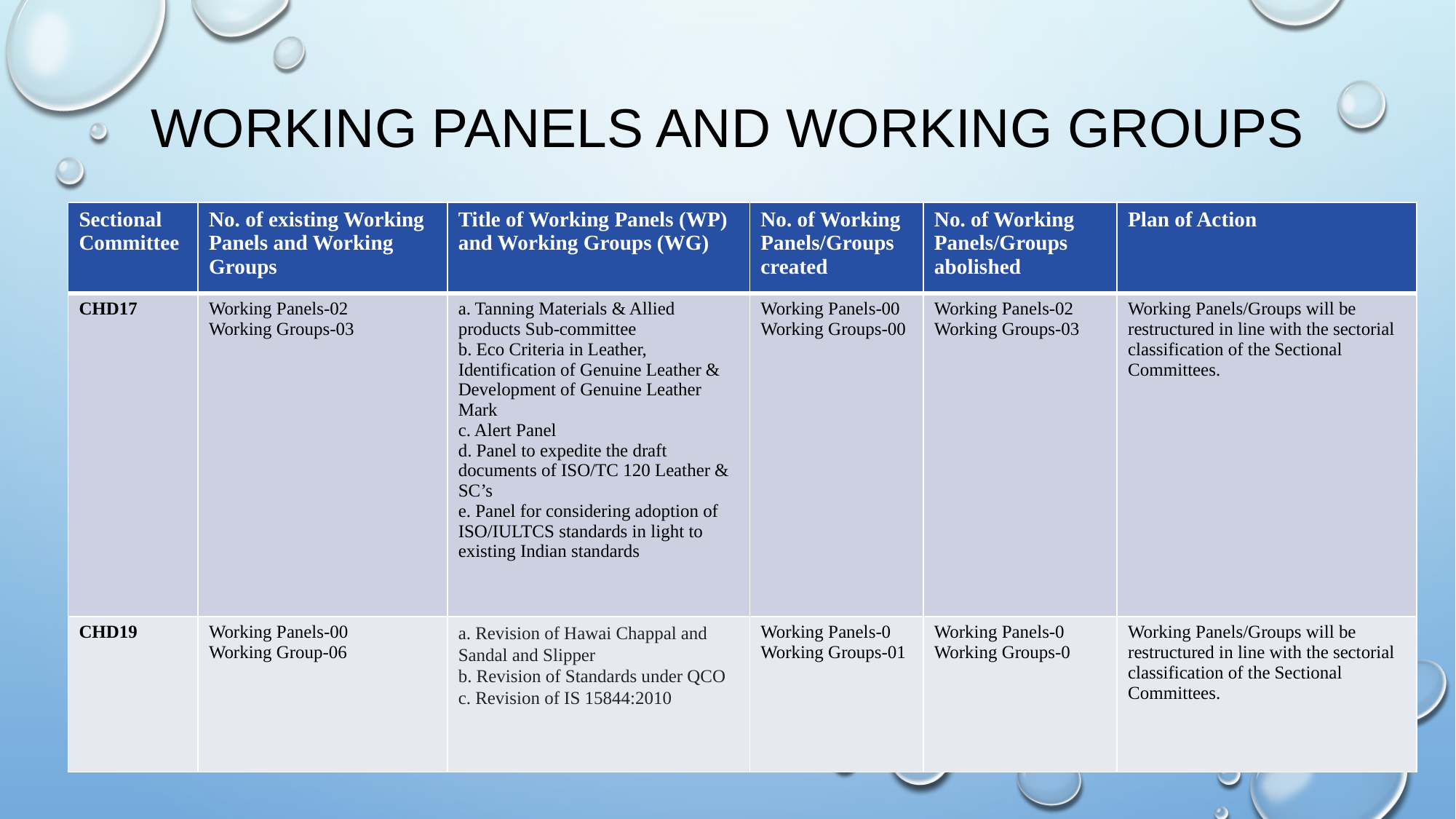

# WORKING PANELS AND WORKING GROUPS
| Sectional Committee | No. of existing Working Panels and Working Groups | Title of Working Panels (WP) and Working Groups (WG) | No. of Working Panels/Groups created | No. of Working Panels/Groups abolished | Plan of Action |
| --- | --- | --- | --- | --- | --- |
| CHD17 | Working Panels-02 Working Groups-03 | a. Tanning Materials & Allied products Sub-committee b. Eco Criteria in Leather, Identification of Genuine Leather & Development of Genuine Leather Mark c. Alert Panel d. Panel to expedite the draft documents of ISO/TC 120 Leather & SC’s e. Panel for considering adoption of ISO/IULTCS standards in light to existing Indian standards | Working Panels-00 Working Groups-00 | Working Panels-02 Working Groups-03 | Working Panels/Groups will be restructured in line with the sectorial classification of the Sectional Committees. |
| CHD19 | Working Panels-00 Working Group-06 | a. Revision of Hawai Chappal and Sandal and Slipper b. Revision of Standards under QCO c. Revision of IS 15844:2010 | Working Panels-0 Working Groups-01 | Working Panels-0 Working Groups-0 | Working Panels/Groups will be restructured in line with the sectorial classification of the Sectional Committees. |